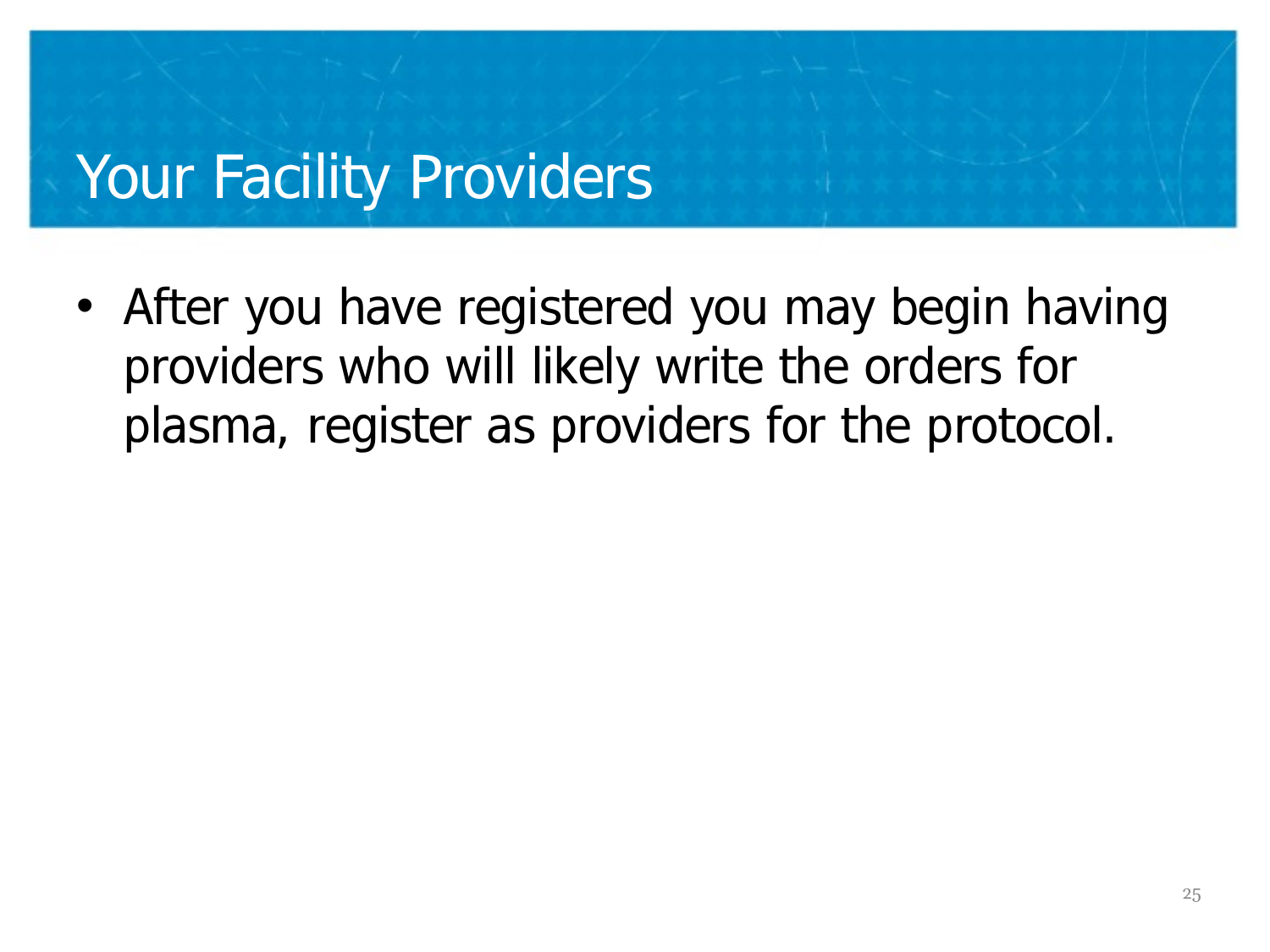

# Your Facility Providers
After you have registered you may begin having providers who will likely write the orders for plasma, register as providers for the protocol.